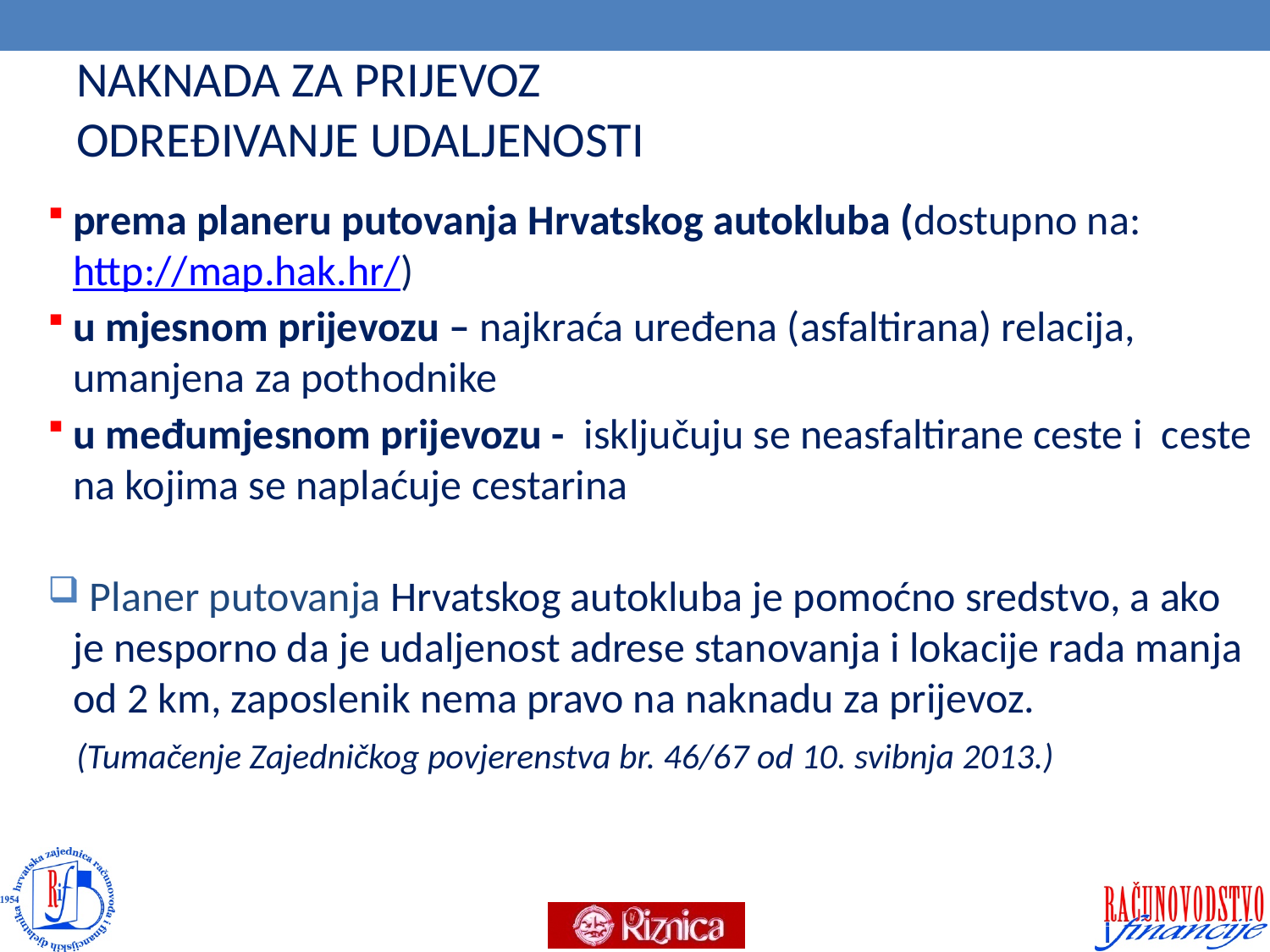

# NAKNADA ZA PRIJEVOZ ODREĐIVANJE UDALJENOSTI
prema planeru putovanja Hrvatskog autokluba (dostupno na: http://map.hak.hr/)
u mjesnom prijevozu – najkraća uređena (asfaltirana) relacija, umanjena za pothodnike
u međumjesnom prijevozu -  isključuju se neasfaltirane ceste i  ceste na kojima se naplaćuje cestarina

 Planer putovanja Hrvatskog autokluba je pomoćno sredstvo, a ako je nesporno da je udaljenost adrese stanovanja i lokacije rada manja od 2 km, zaposlenik nema pravo na naknadu za prijevoz.
   (Tumačenje Zajedničkog povjerenstva br. 46/67 od 10. svibnja 2013.)